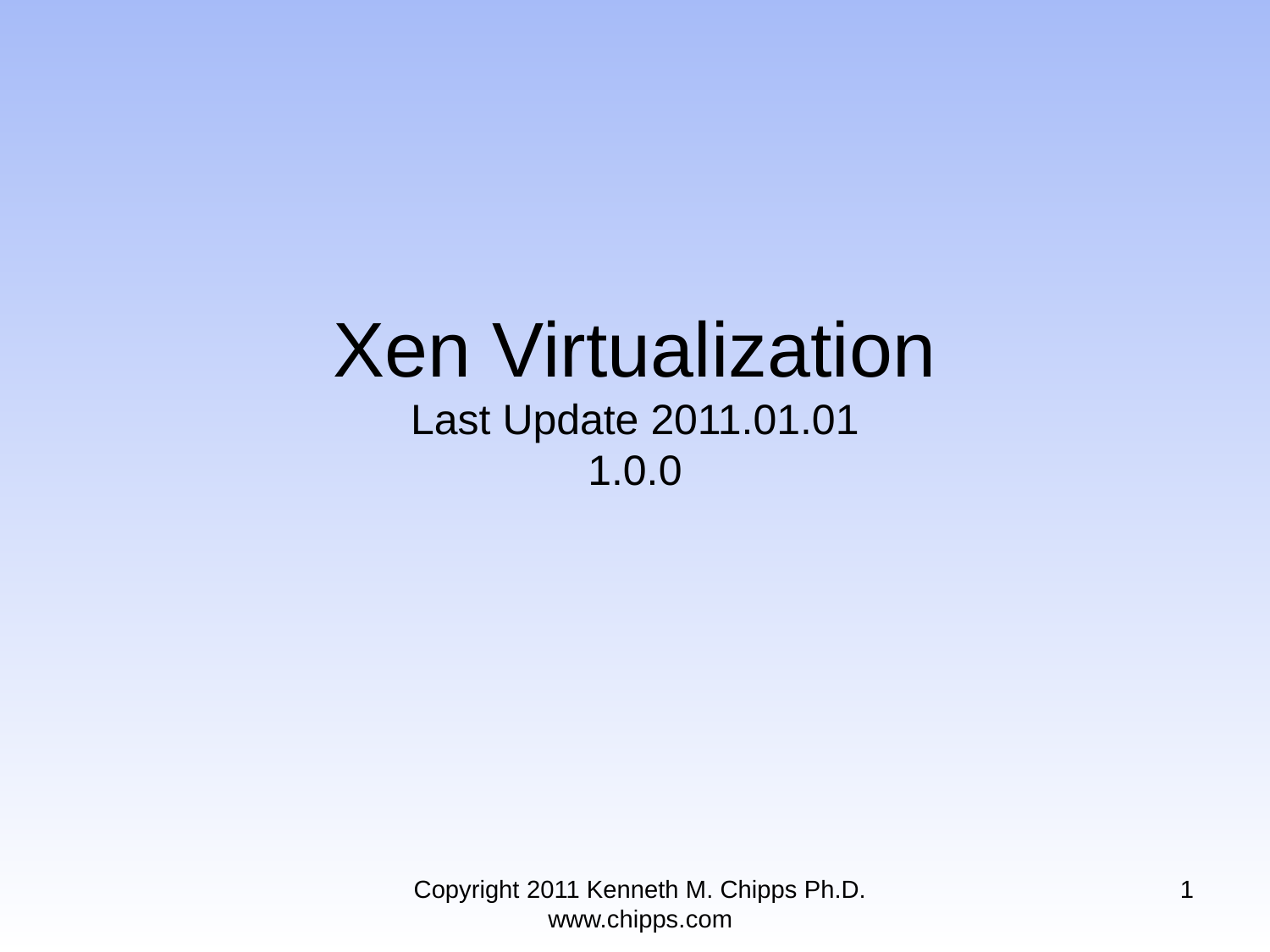

# Xen Virtualization Last Update 2011.01.01 1.0.0
Copyright 2011 Kenneth M. Chipps Ph.D. www.chipps.com
1